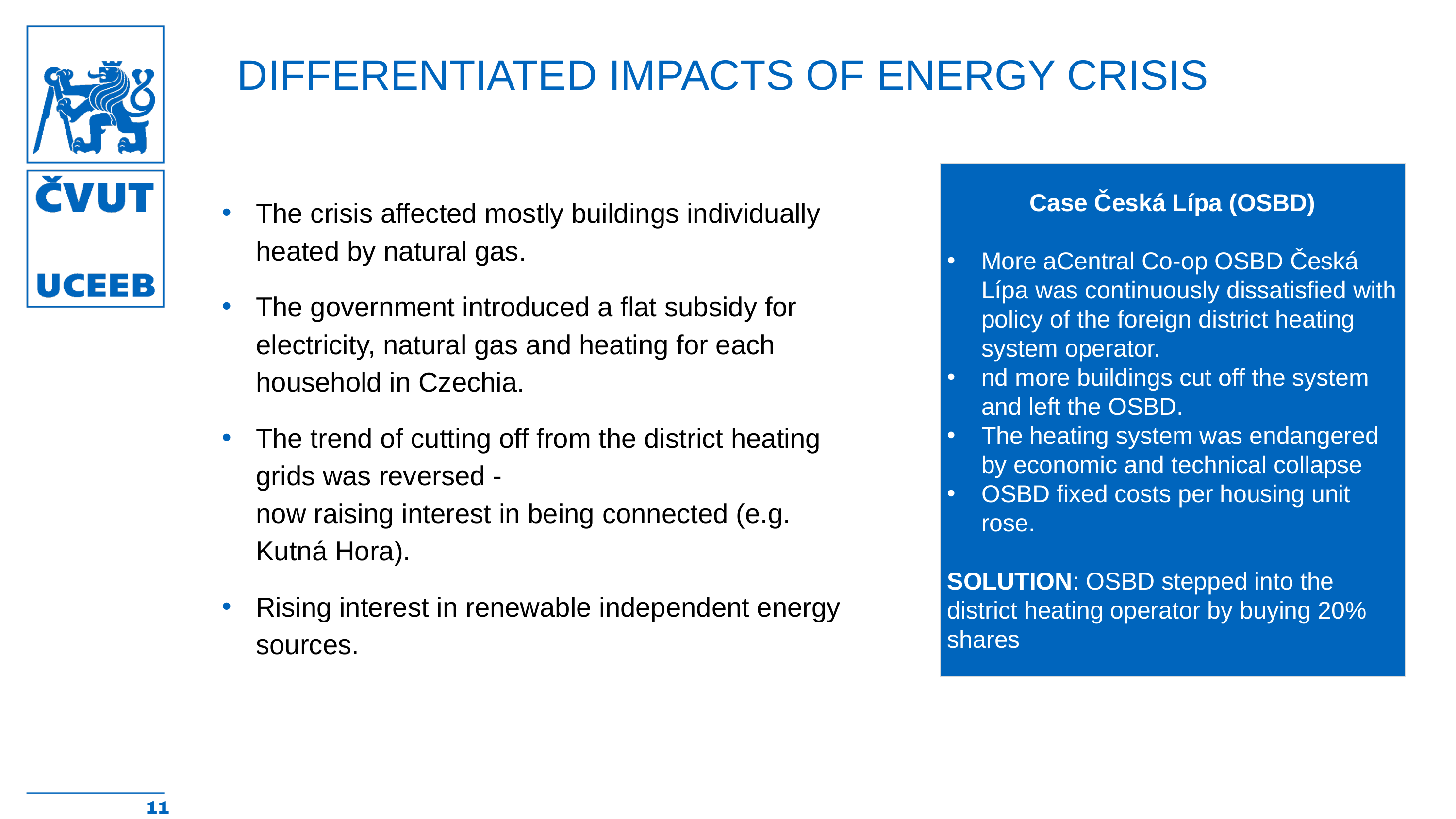

# Differentiated impacts of energy crisis
Case Česká Lípa (OSBD)

More aCentral Co-op OSBD Česká Lípa was continuously dissatisfied with policy of the foreign district heating system operator.
nd more buildings cut off the system and left the OSBD.
The heating system was endangered by economic and technical collapse
OSBD fixed costs per housing unit rose.

SOLUTION: OSBD stepped into the district heating operator by buying 20% shares
The crisis affected mostly buildings individually heated by natural gas.
The government introduced a flat subsidy for electricity, natural gas and heating for each household in Czechia.
The trend of cutting off from the district heating grids was reversed -
now raising interest in being connected (e.g. Kutná Hora).
Rising interest in renewable independent energy sources.